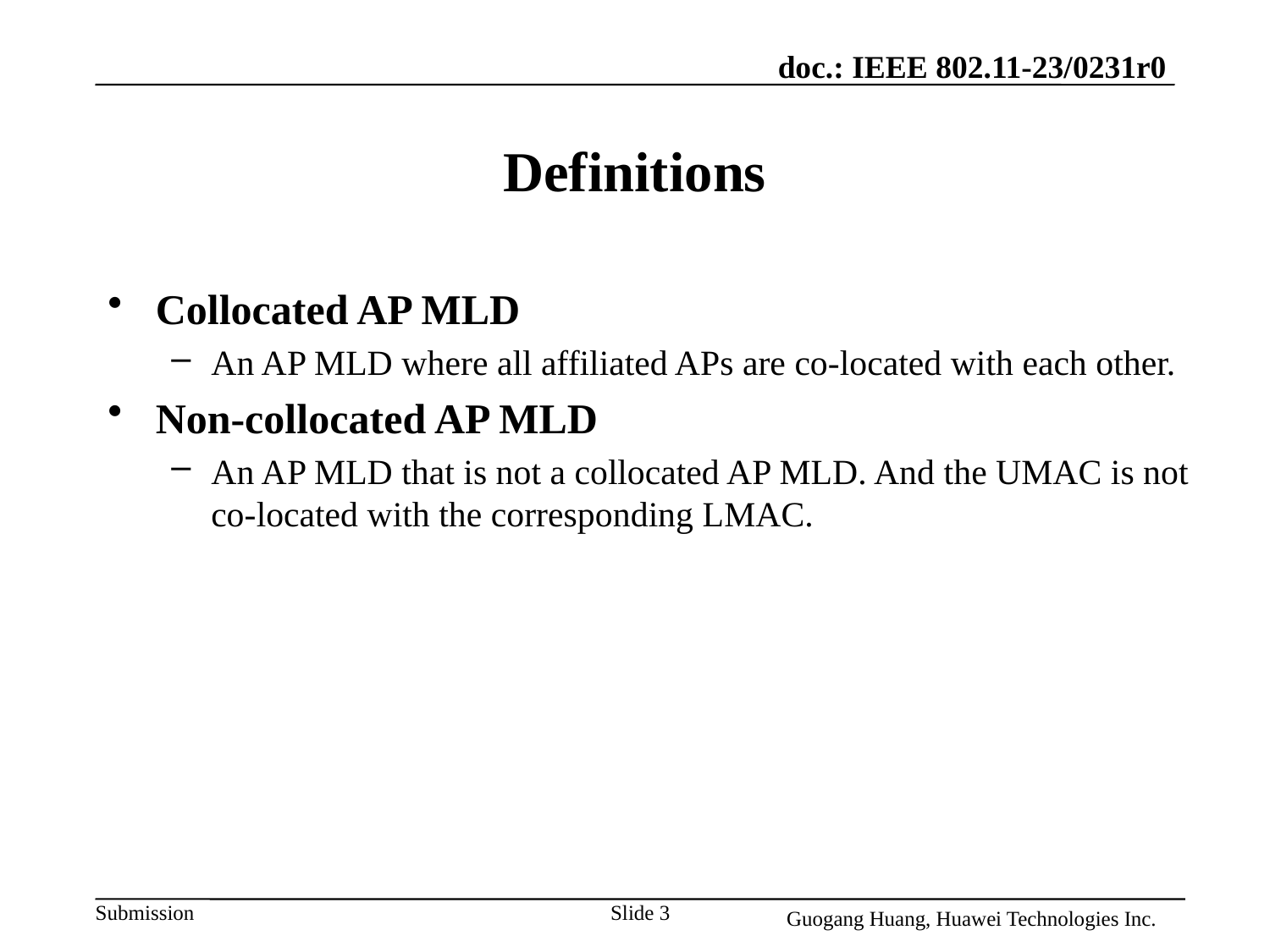

# Definitions
Collocated AP MLD
An AP MLD where all affiliated APs are co-located with each other.
Non-collocated AP MLD
An AP MLD that is not a collocated AP MLD. And the UMAC is not co-located with the corresponding LMAC.
Slide 3
Guogang Huang, Huawei Technologies Inc.